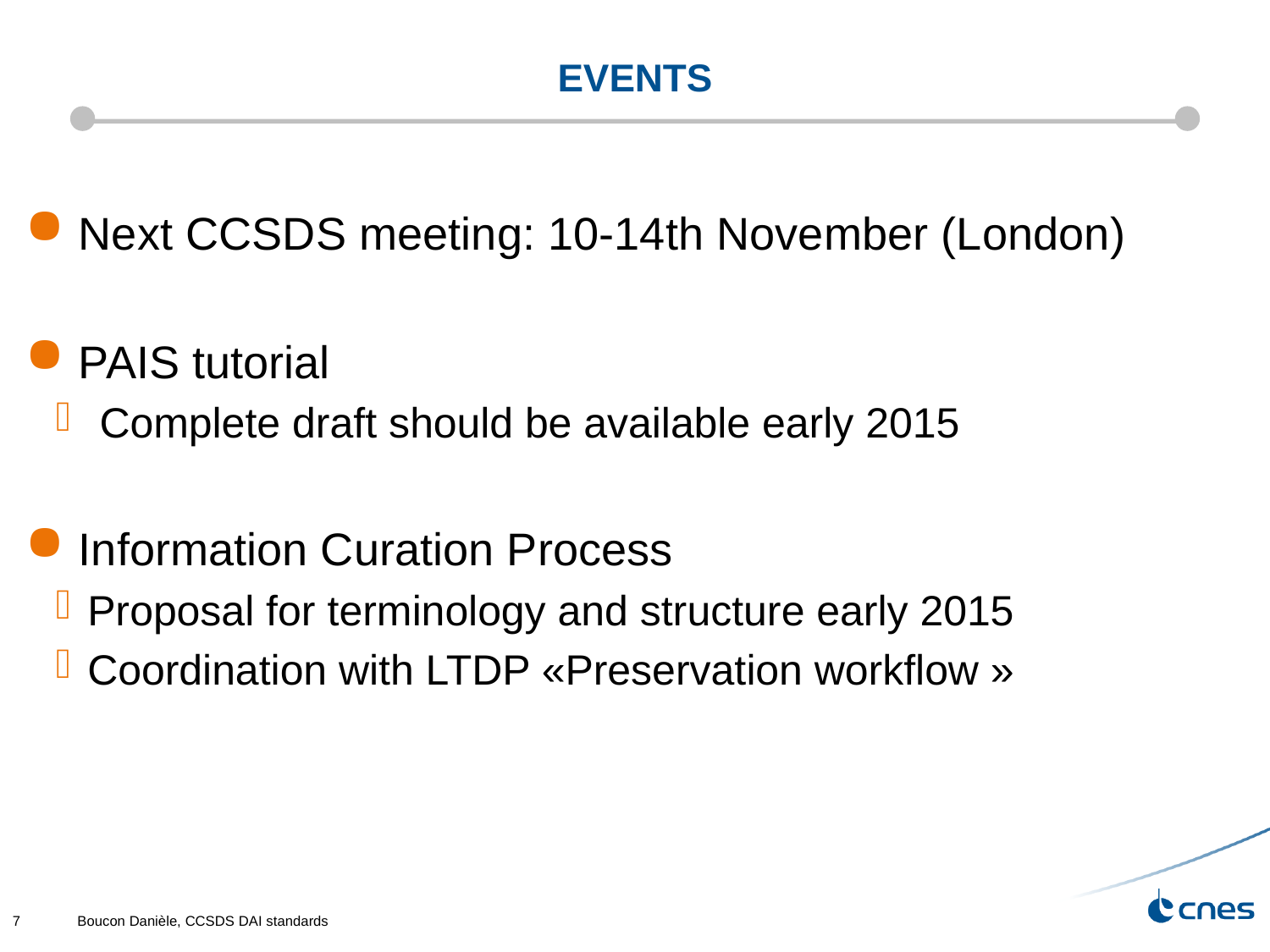

# events

 Next CCSDS meeting: 10-14th November (London)

 PAIS tutorial
 Complete draft should be available early 2015

 Information Curation Process
Proposal for terminology and structure early 2015
Coordination with LTDP «Preservation workflow »

7
Boucon Danièle, CCSDS DAI standards